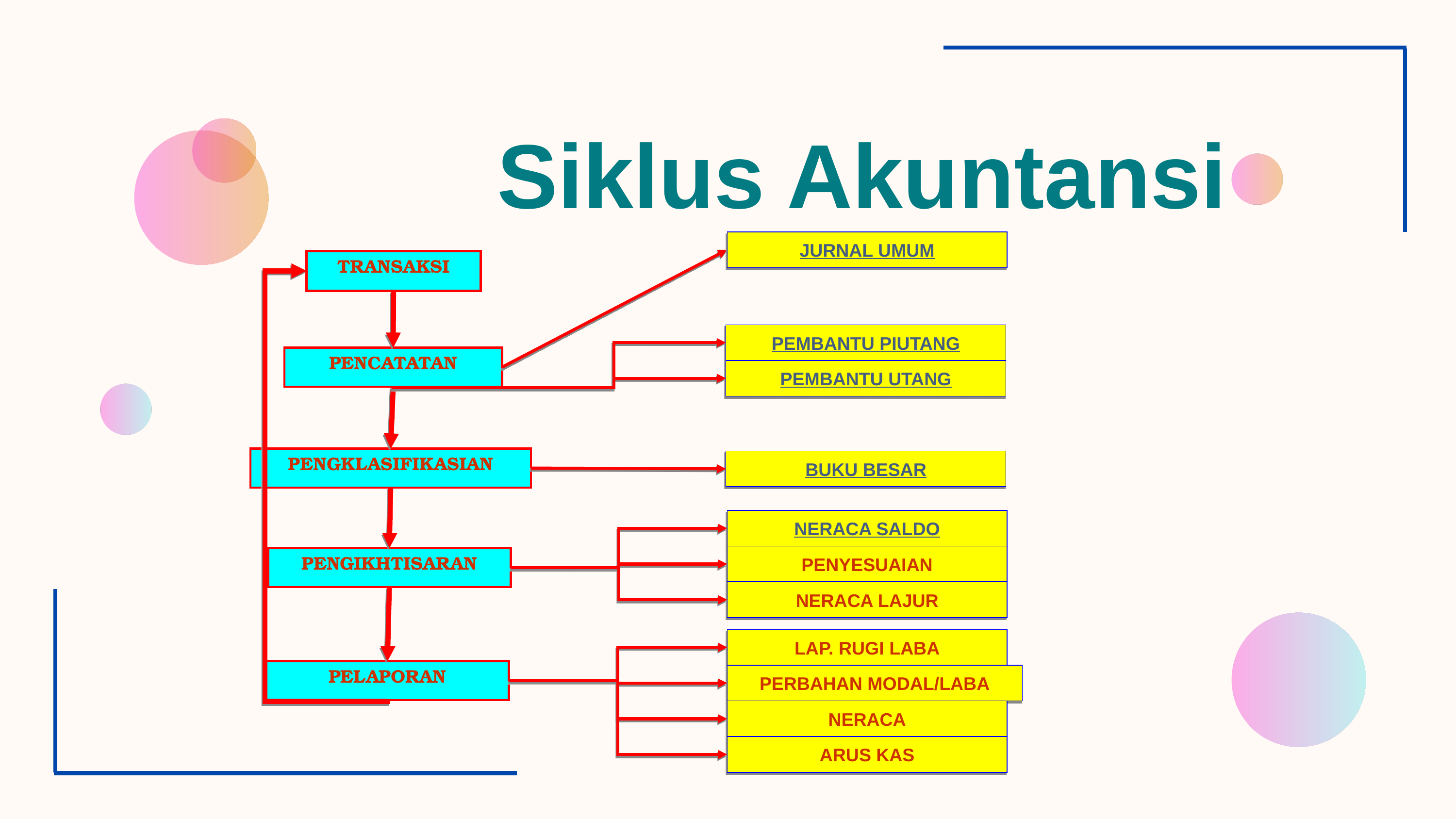

Siklus Akuntansi

JURNAL UMUM
TRANSAKSI
PEMBANTU PIUTANG
PENCATATAN
PEMBANTU UTANG
PENGKLASIFIKASIAN
BUKU BESAR
NERACA SALDO
PENYESUAIAN
PENGIKHTISARAN
NERACA LAJUR
LAP. RUGI LABA
PELAPORAN
PERBAHAN MODAL/LABA
NERACA
ARUS KAS